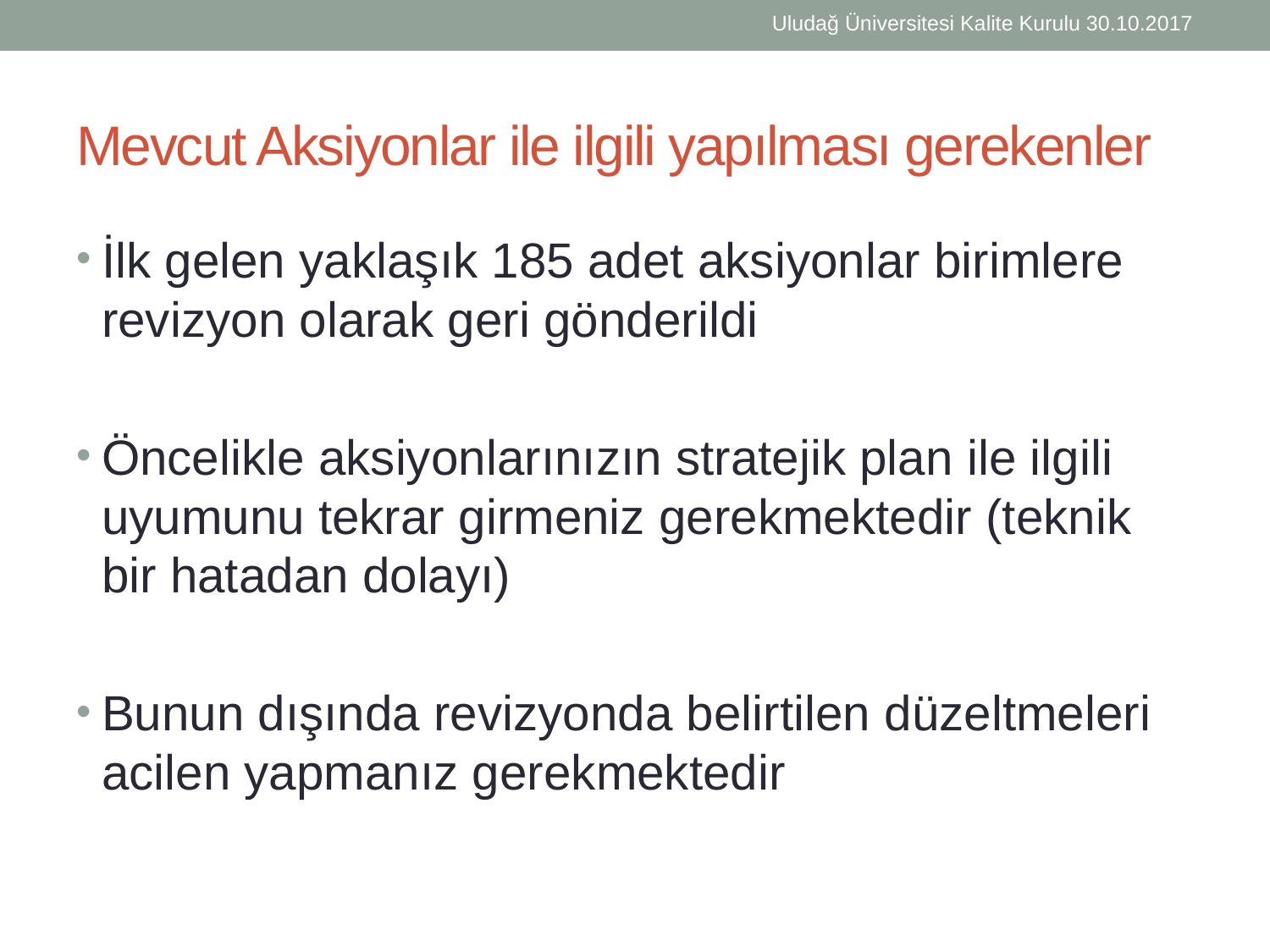

Uludağ Üniversitesi Kalite Kurulu 30.10.2017
# Mevcut Aksiyonlar ile ilgili yapılması gerekenler
İlk gelen yaklaşık 185 adet aksiyonlar birimlere revizyon olarak geri gönderildi

Öncelikle aksiyonlarınızın stratejik plan ile ilgili uyumunu tekrar girmeniz gerekmektedir (teknik bir hatadan dolayı)

Bunun dışında revizyonda belirtilen düzeltmeleri acilen yapmanız gerekmektedir